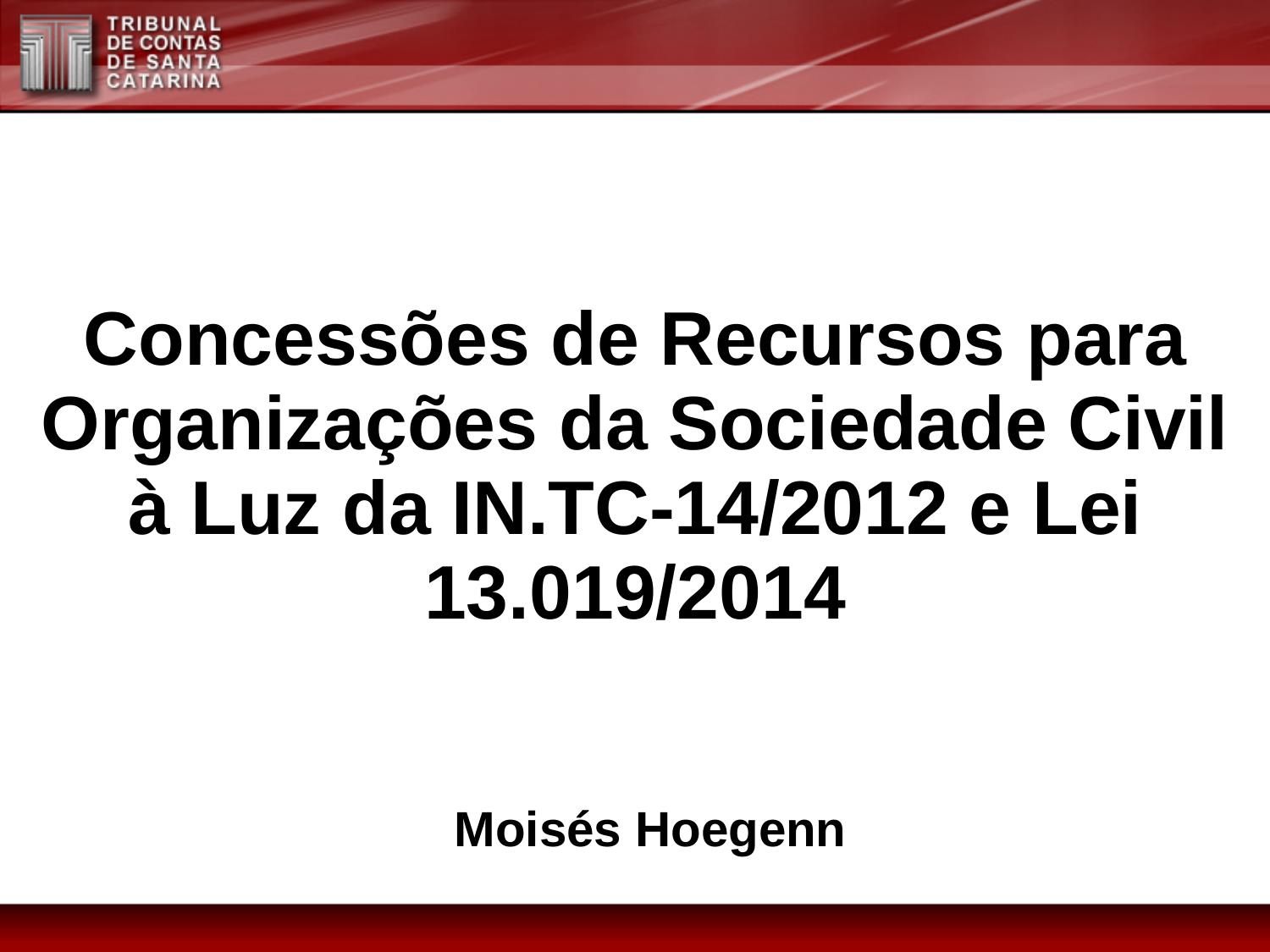

Concessões de Recursos para Organizações da Sociedade Civil
à Luz da IN.TC-14/2012 e Lei 13.019/2014
Moisés Hoegenn